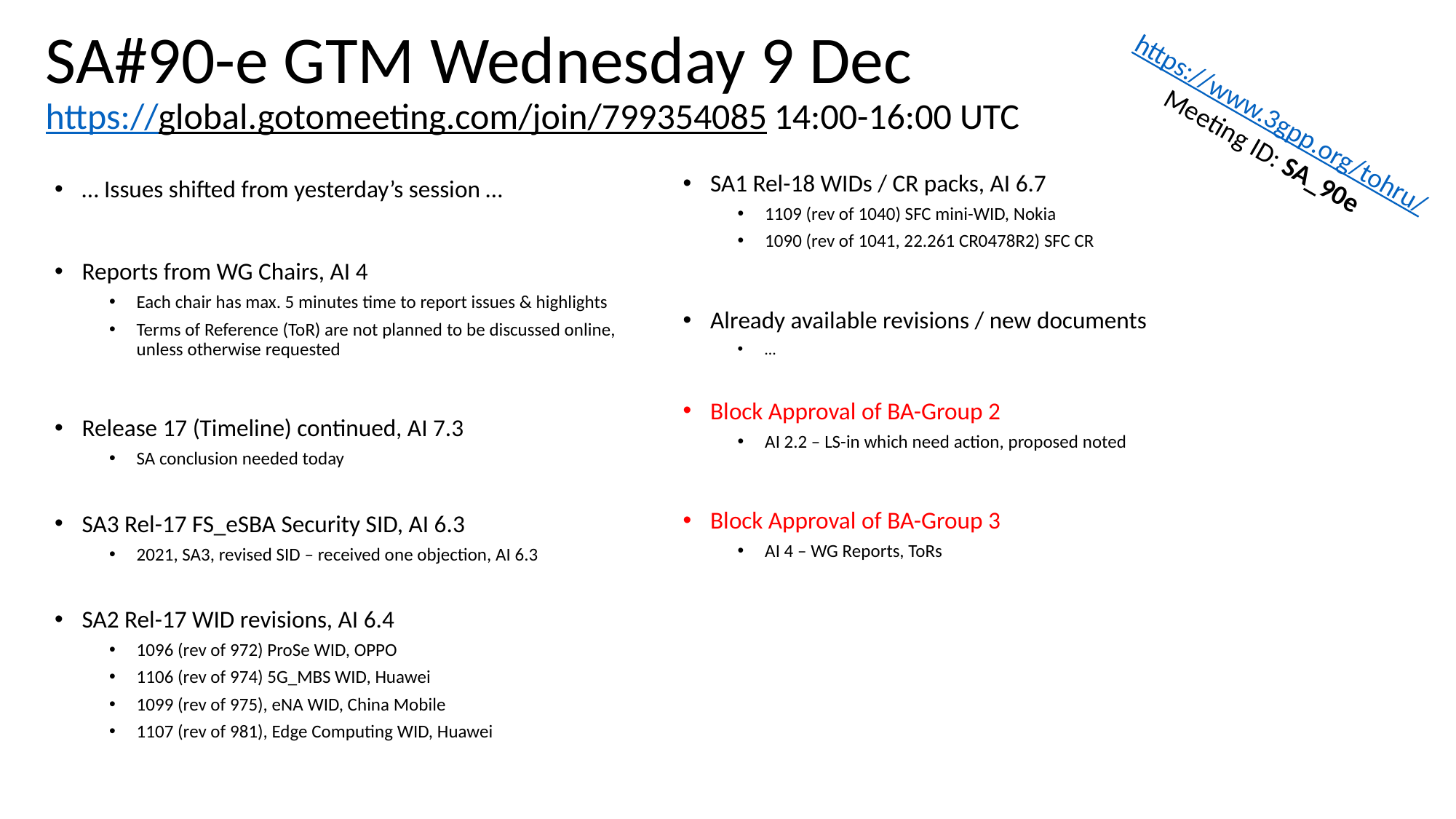

# SA#90-e GTM Wednesday 9 Dec https://global.gotomeeting.com/join/799354085 14:00-16:00 UTC
https://www.3gpp.org/tohru/
Meeting ID: SA_90e
SA1 Rel-18 WIDs / CR packs, AI 6.7
1109 (rev of 1040) SFC mini-WID, Nokia
1090 (rev of 1041, 22.261 CR0478R2) SFC CR

Already available revisions / new documents
…

Block Approval of BA-Group 2
AI 2.2 – LS-in which need action, proposed noted

Block Approval of BA-Group 3
AI 4 – WG Reports, ToRs

… Issues shifted from yesterday’s session …

Reports from WG Chairs, AI 4
Each chair has max. 5 minutes time to report issues & highlights
Terms of Reference (ToR) are not planned to be discussed online, unless otherwise requested

Release 17 (Timeline) continued, AI 7.3
SA conclusion needed today

SA3 Rel-17 FS_eSBA Security SID, AI 6.3
2021, SA3, revised SID – received one objection, AI 6.3

SA2 Rel-17 WID revisions, AI 6.4
1096 (rev of 972) ProSe WID, OPPO
1106 (rev of 974) 5G_MBS WID, Huawei
1099 (rev of 975), eNA WID, China Mobile
1107 (rev of 981), Edge Computing WID, Huawei